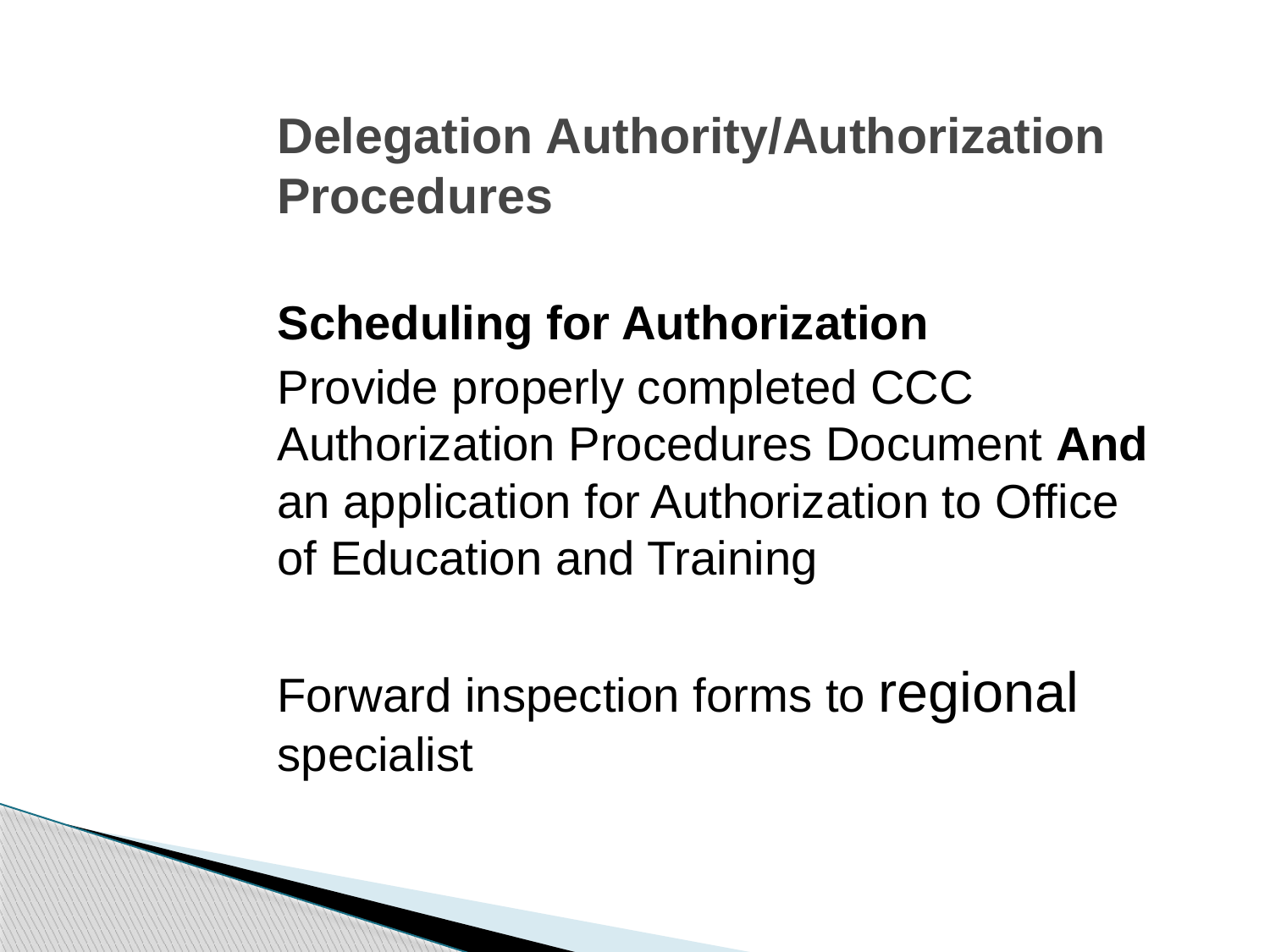

# Delegation Authority/Authorization Procedures
Scheduling for Authorization
Provide properly completed CCC Authorization Procedures Document And an application for Authorization to Office of Education and Training

Forward inspection forms to regional specialist